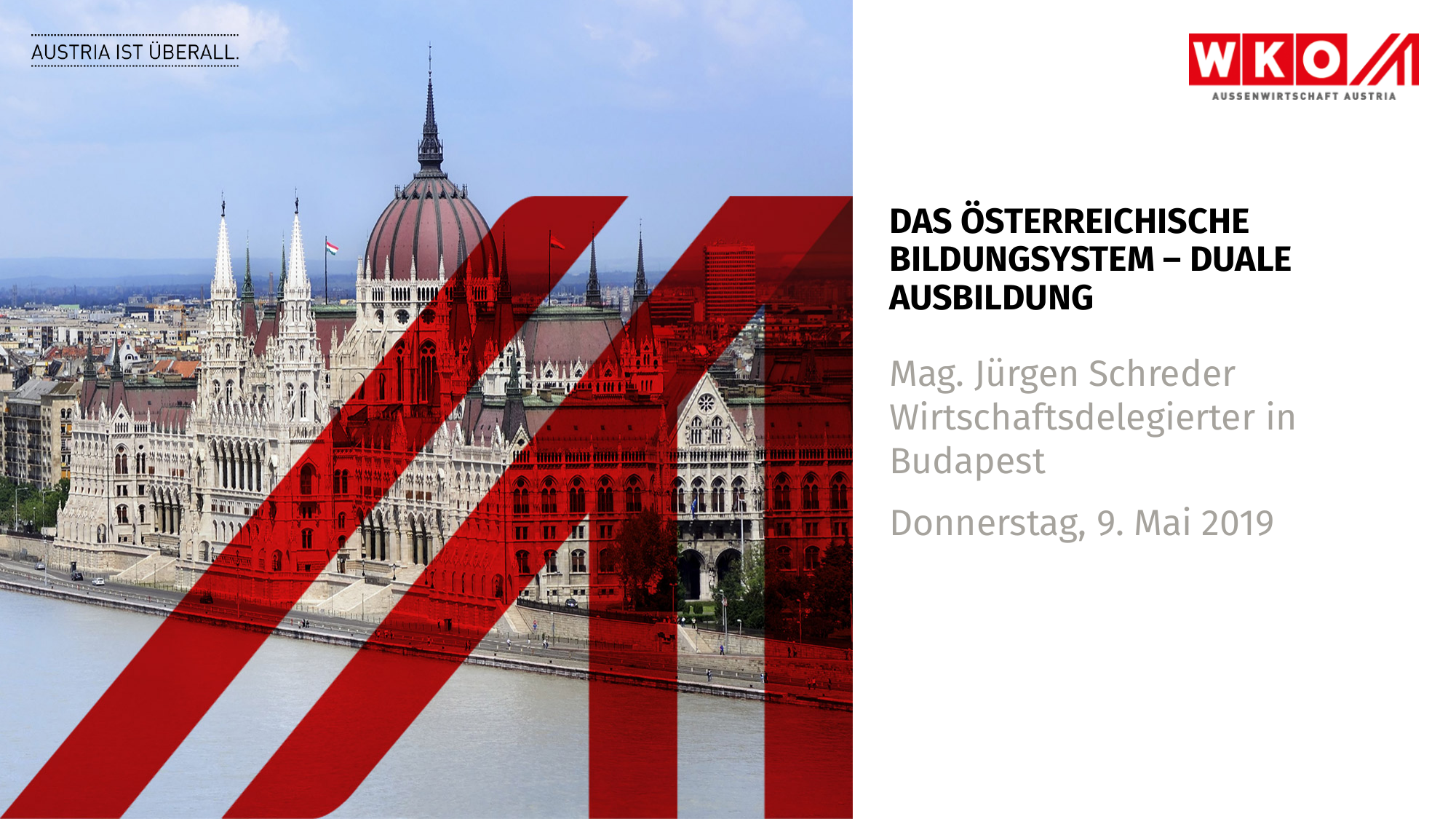

# DAS ÖSTERREICHISCHE BILDUNGSYSTEM – DUALE AUSBILDUNG
Mag. Jürgen Schreder
Wirtschaftsdelegierter in Budapest
Donnerstag, 9. Mai 2019